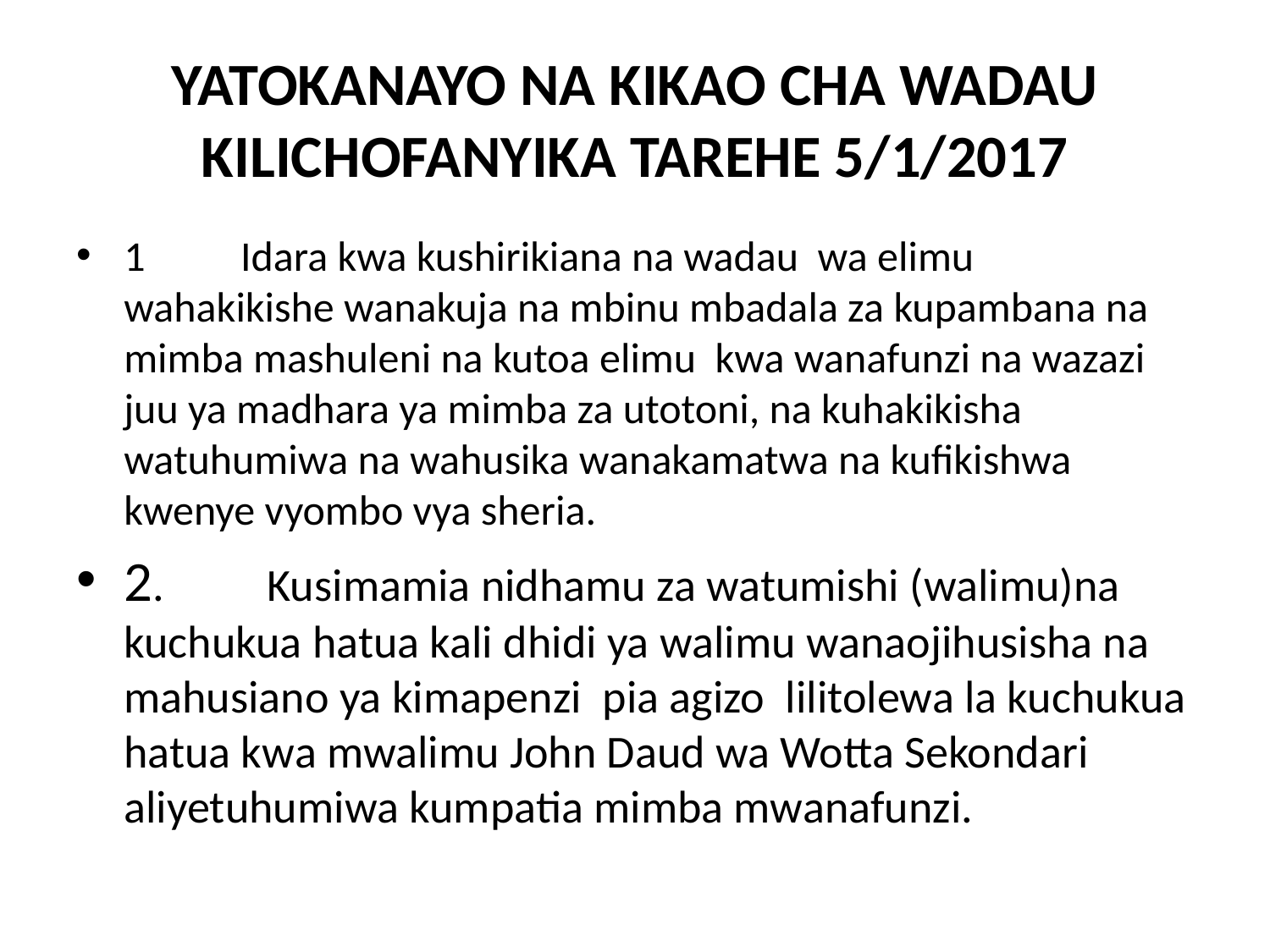

# YATOKANAYO NA KIKAO CHA WADAU KILICHOFANYIKA TAREHE 5/1/2017
1          Idara kwa kushirikiana na wadau  wa elimu wahakikishe wanakuja na mbinu mbadala za kupambana na mimba mashuleni na kutoa elimu  kwa wanafunzi na wazazi juu ya madhara ya mimba za utotoni, na kuhakikisha watuhumiwa na wahusika wanakamatwa na kufikishwa kwenye vyombo vya sheria.
2.          Kusimamia nidhamu za watumishi (walimu)na kuchukua hatua kali dhidi ya walimu wanaojihusisha na mahusiano ya kimapenzi  pia agizo  lilitolewa la kuchukua hatua kwa mwalimu John Daud wa Wotta Sekondari aliyetuhumiwa kumpatia mimba mwanafunzi.